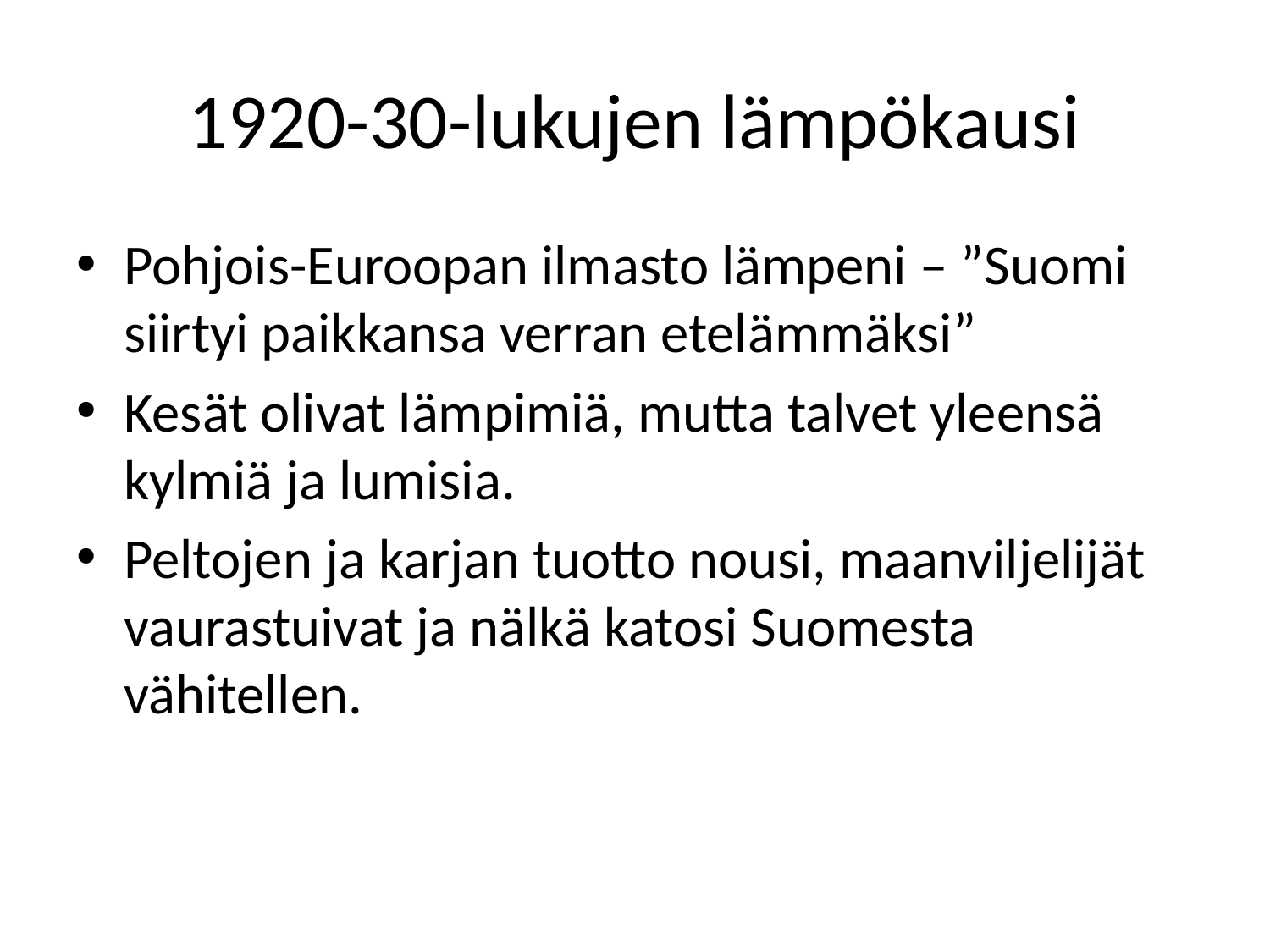

# 1920-30-lukujen lämpökausi
Pohjois-Euroopan ilmasto lämpeni – ”Suomi siirtyi paikkansa verran etelämmäksi”
Kesät olivat lämpimiä, mutta talvet yleensä kylmiä ja lumisia.
Peltojen ja karjan tuotto nousi, maanviljelijät vaurastuivat ja nälkä katosi Suomesta vähitellen.